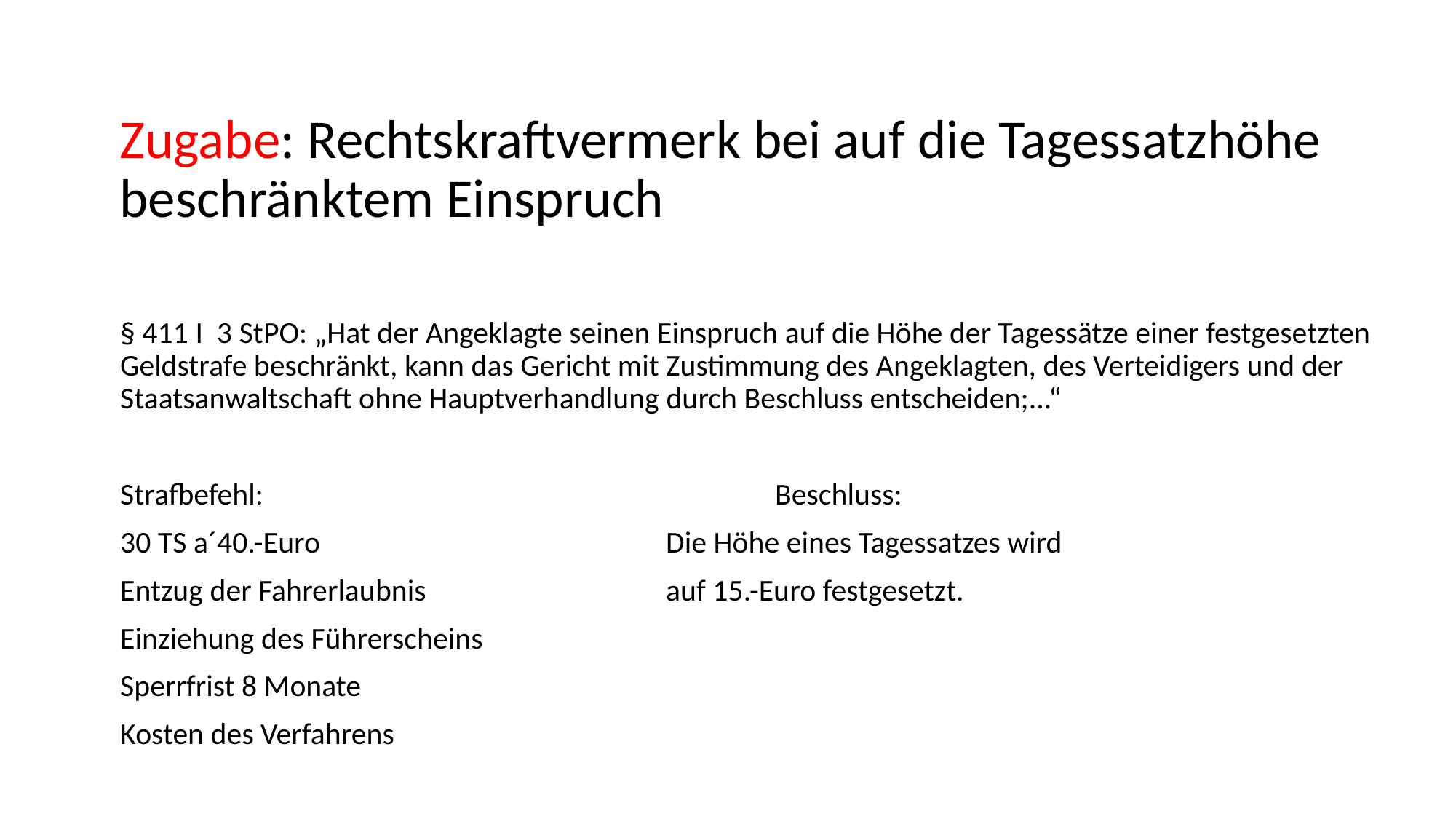

Zugabe: Rechtskraftvermerk bei auf die Tagessatzhöhe beschränktem Einspruch
§ 411 I  3 StPO: „Hat der Angeklagte seinen Einspruch auf die Höhe der Tagessätze einer festgesetzten Geldstrafe beschränkt, kann das Gericht mit Zustimmung des Angeklagten, des Verteidigers und der Staatsanwaltschaft ohne Hauptverhandlung durch Beschluss entscheiden;...“

Strafbefehl:					Beschluss:
30 TS a´40.-Euro				Die Höhe eines Tagessatzes wird
Entzug der Fahrerlaubnis 			auf 15.-Euro festgesetzt.
Einziehung des Führerscheins
Sperrfrist 8 Monate
Kosten des Verfahrens